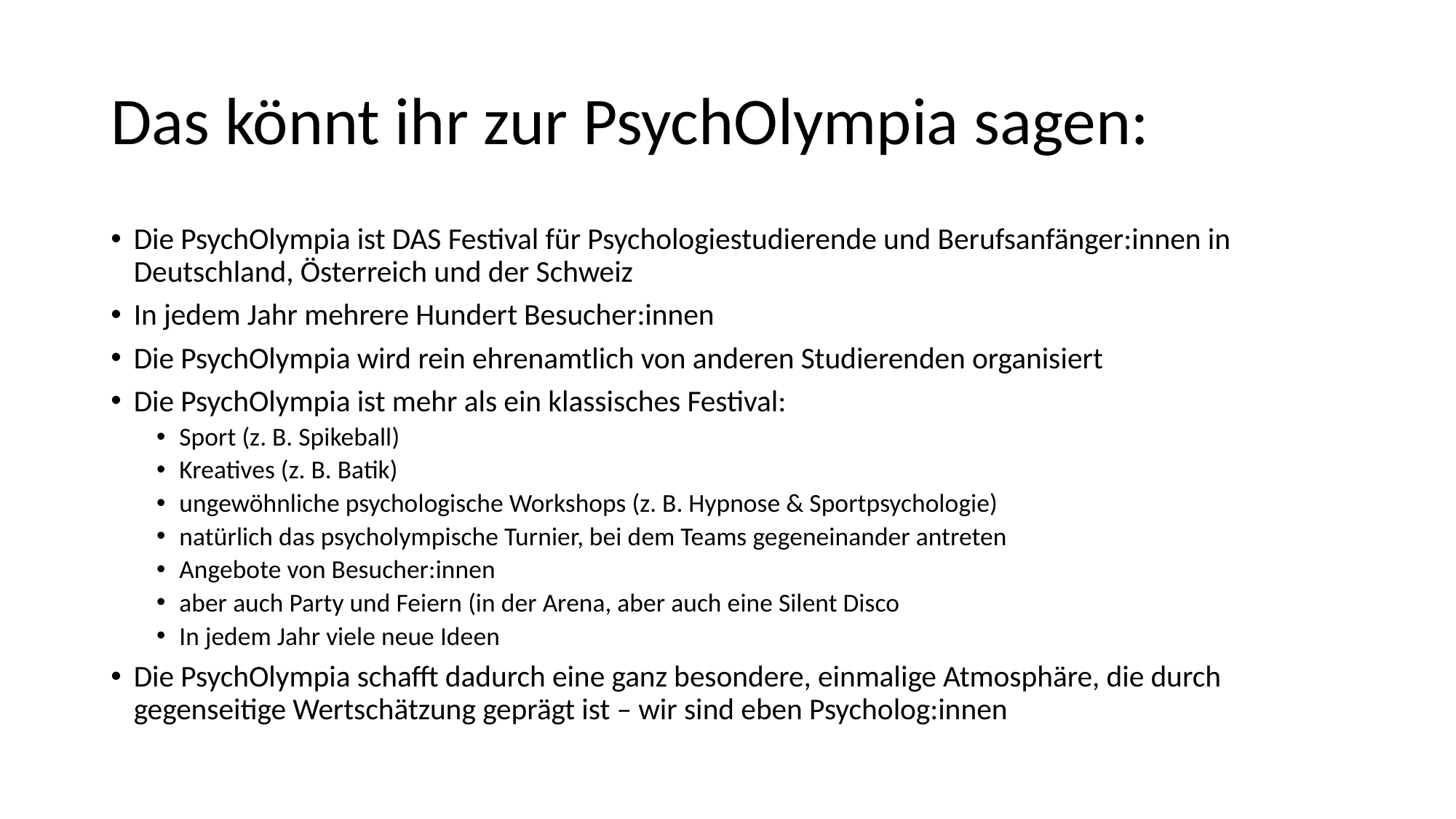

# Das könnt ihr zur PsychOlympia sagen:
Die PsychOlympia ist DAS Festival für Psychologiestudierende und Berufsanfänger:innen in Deutschland, Österreich und der Schweiz
In jedem Jahr mehrere Hundert Besucher:innen
Die PsychOlympia wird rein ehrenamtlich von anderen Studierenden organisiert
Die PsychOlympia ist mehr als ein klassisches Festival:
Sport (z. B. Spikeball)
Kreatives (z. B. Batik)
ungewöhnliche psychologische Workshops (z. B. Hypnose & Sportpsychologie)
natürlich das psycholympische Turnier, bei dem Teams gegeneinander antreten
Angebote von Besucher:innen
aber auch Party und Feiern (in der Arena, aber auch eine Silent Disco
In jedem Jahr viele neue Ideen
Die PsychOlympia schafft dadurch eine ganz besondere, einmalige Atmosphäre, die durch gegenseitige Wertschätzung geprägt ist – wir sind eben Psycholog:innen